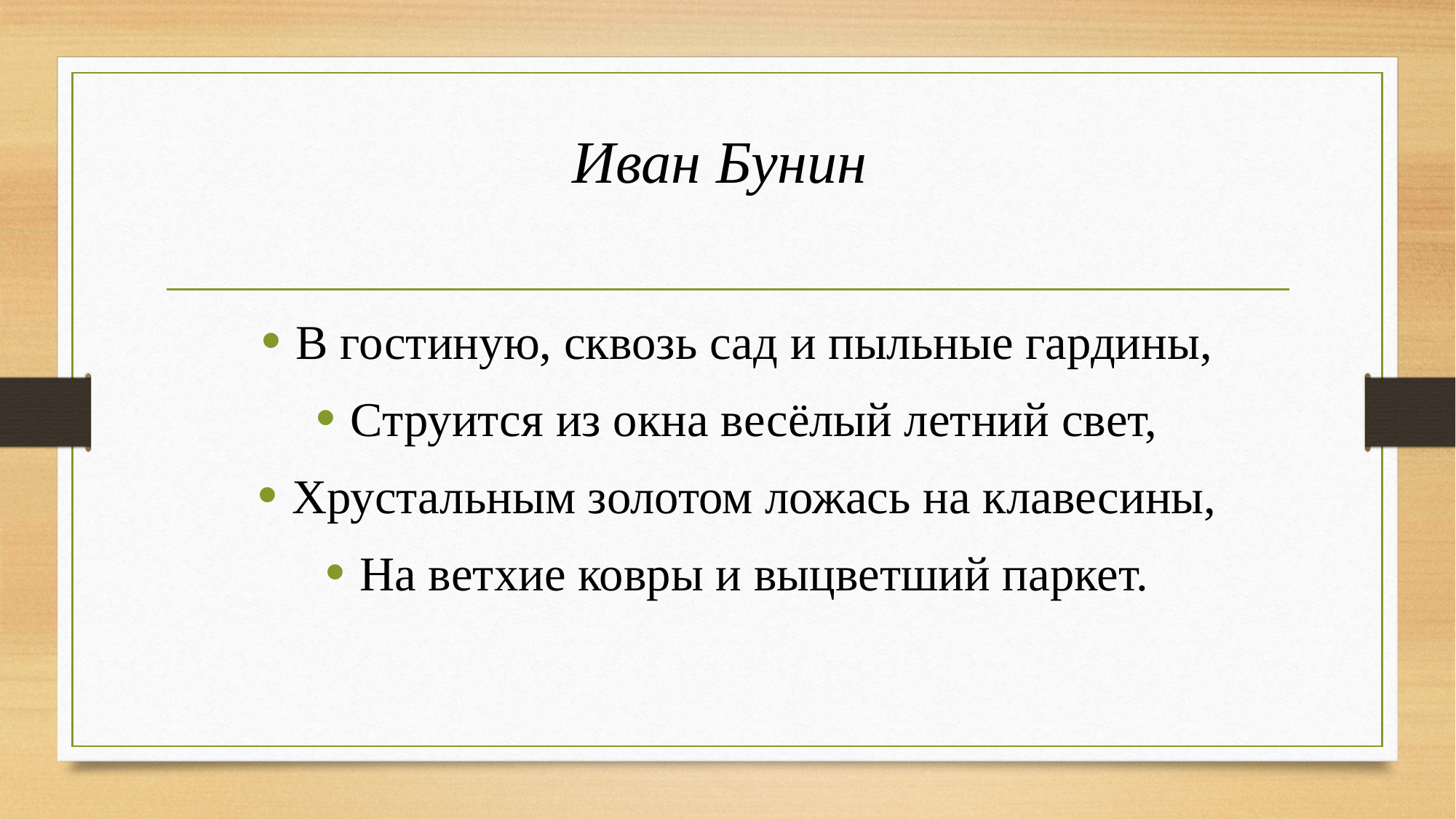

# Иван Бунин
В гостиную, сквозь сад и пыльные гардины,
Струится из окна весёлый летний свет,
Хрустальным золотом ложась на клавесины,
На ветхие ковры и выцветший паркет.